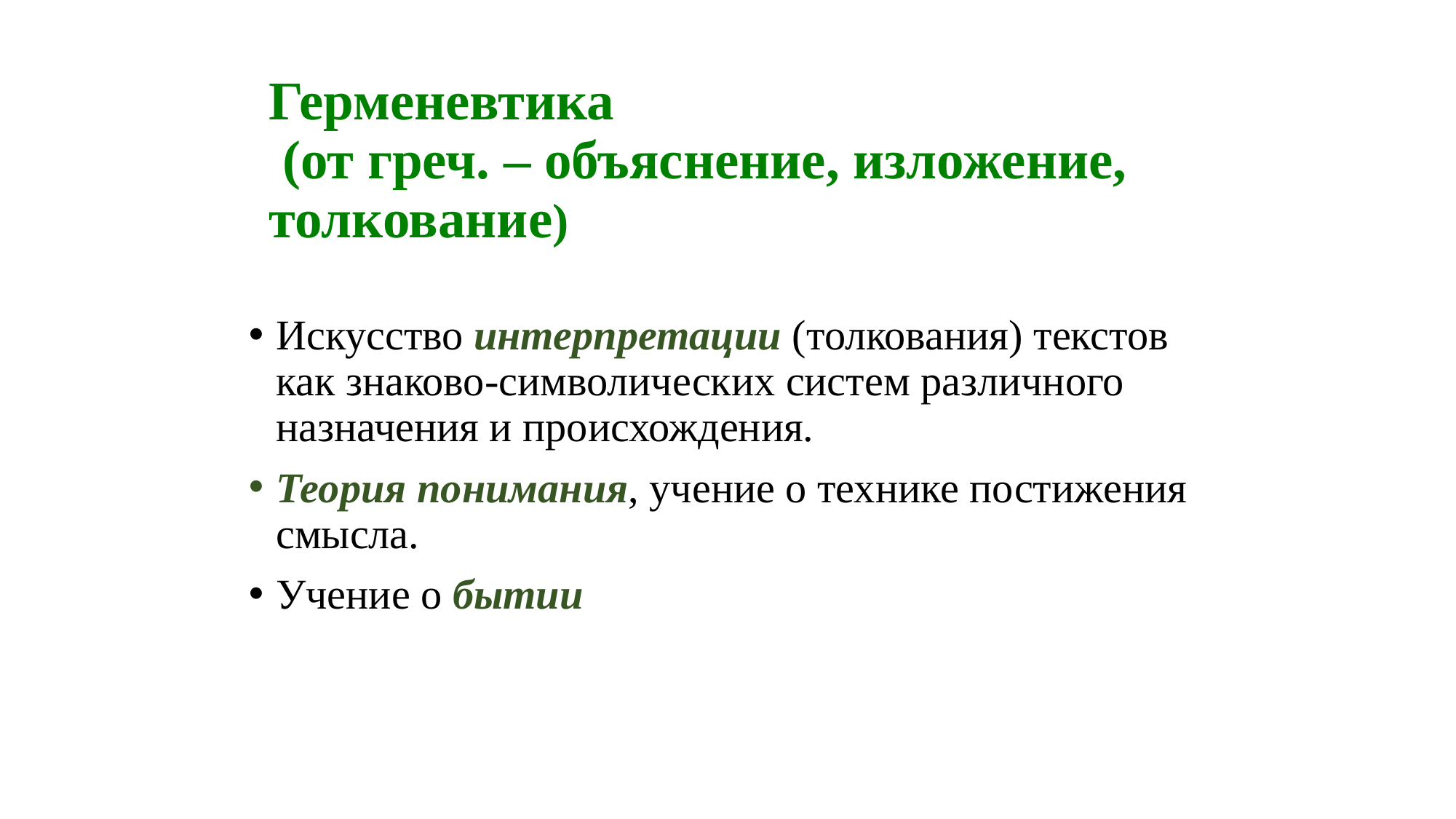

# Герменевтика (от греч. – объяснение, изложение, толкование)
Искусство интерпретации (толкования) текстов как знаково-символических систем различного назначения и происхождения.
Теория понимания, учение о технике постижения смысла.
Учение о бытии